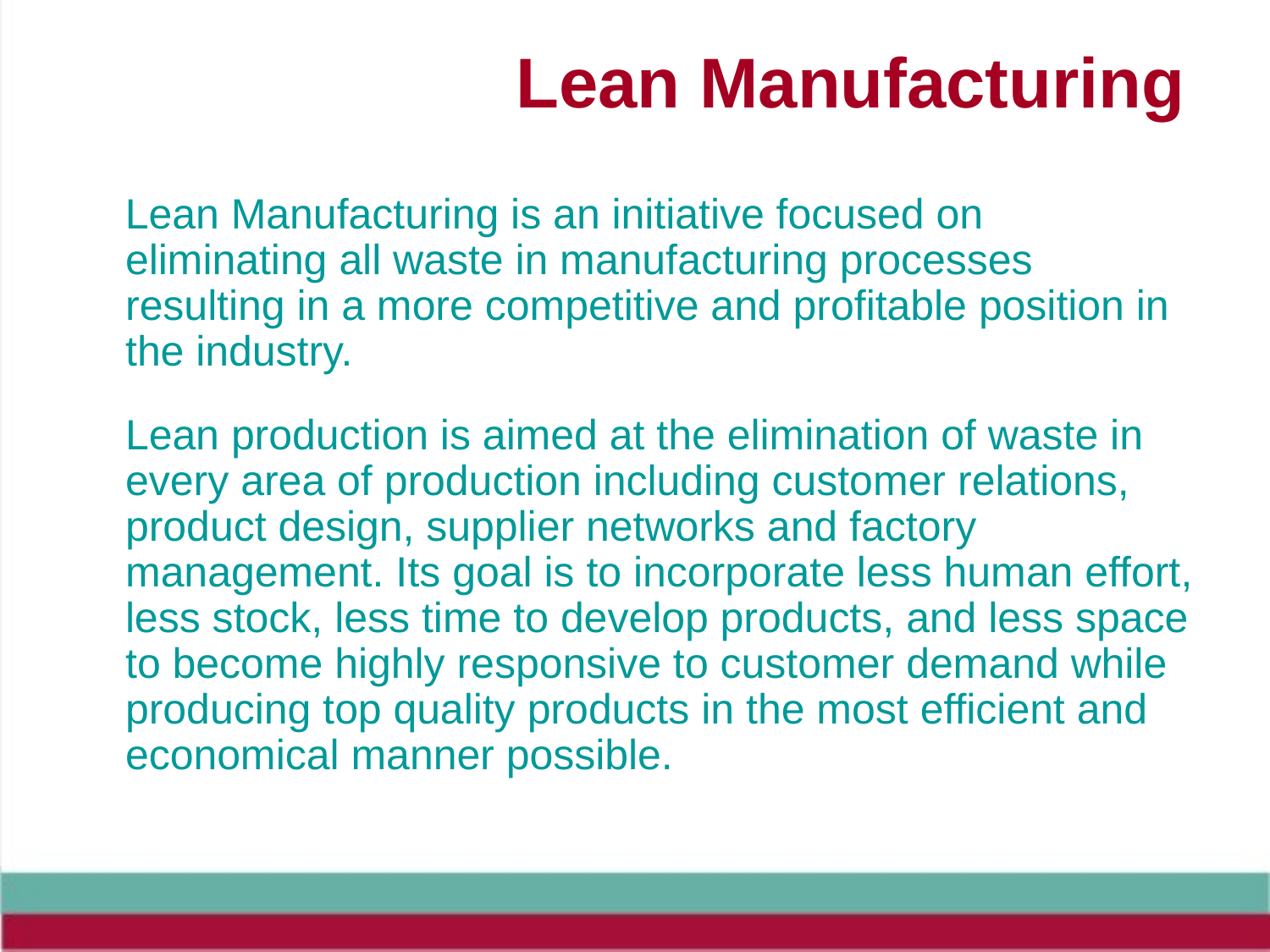

# Lean Manufacturing
    Lean Manufacturing is an initiative focused on eliminating all waste in manufacturing processes resulting in a more competitive and profitable position in the industry. 
Lean production is aimed at the elimination of waste in every area of production including customer relations, product design, supplier networks and factory management. Its goal is to incorporate less human effort, less stock, less time to develop products, and less space to become highly responsive to customer demand while producing top quality products in the most efficient and economical manner possible.